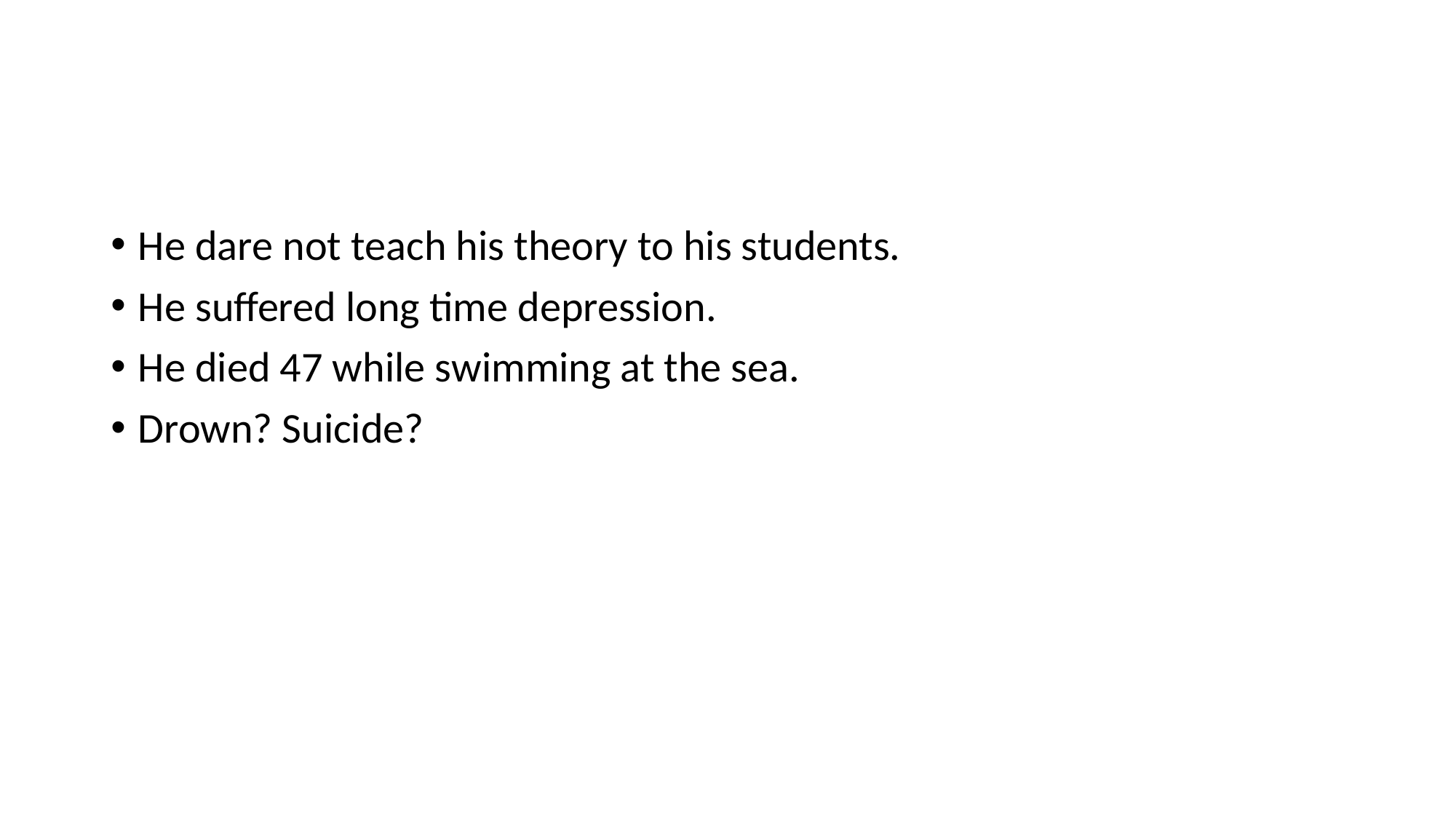

#
He dare not teach his theory to his students.
He suffered long time depression.
He died 47 while swimming at the sea.
Drown? Suicide?